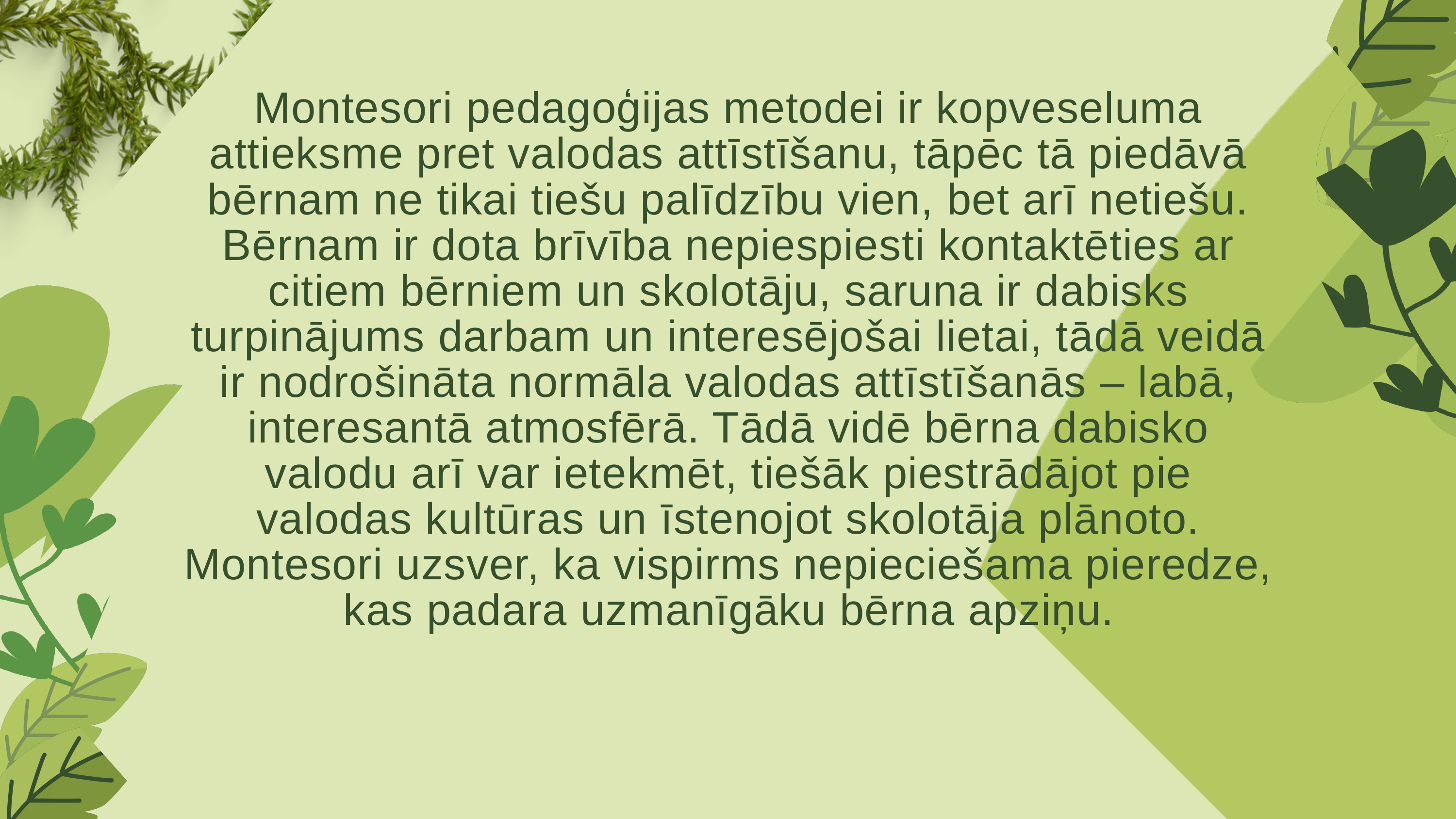

Montesori pedagoģijas metodei ir kopveseluma attieksme pret valodas attīstīšanu, tāpēc tā piedāvā bērnam ne tikai tiešu palīdzību vien, bet arī netiešu. Bērnam ir dota brīvība nepiespiesti kontaktēties ar citiem bērniem un skolotāju, saruna ir dabisks turpinājums darbam un interesējošai lietai, tādā veidā ir nodrošināta normāla valodas attīstīšanās – labā, interesantā atmosfērā. Tādā vidē bērna dabisko valodu arī var ietekmēt, tiešāk piestrādājot pie valodas kultūras un īstenojot skolotāja plānoto. Montesori uzsver, ka vispirms nepieciešama pieredze, kas padara uzmanīgāku bērna apziņu.